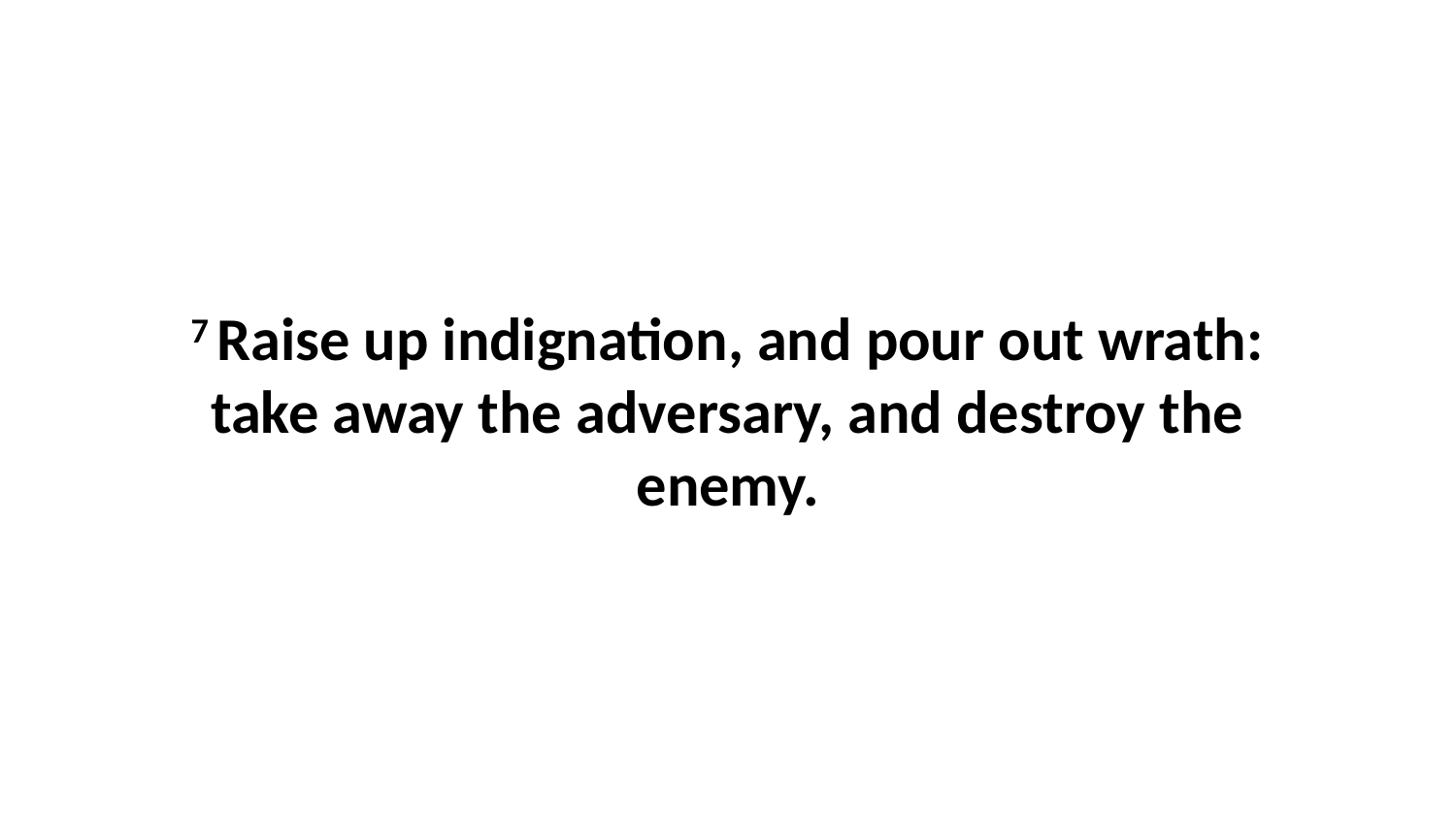

7 Raise up indignation, and pour out wrath: take away the adversary, and destroy the enemy.